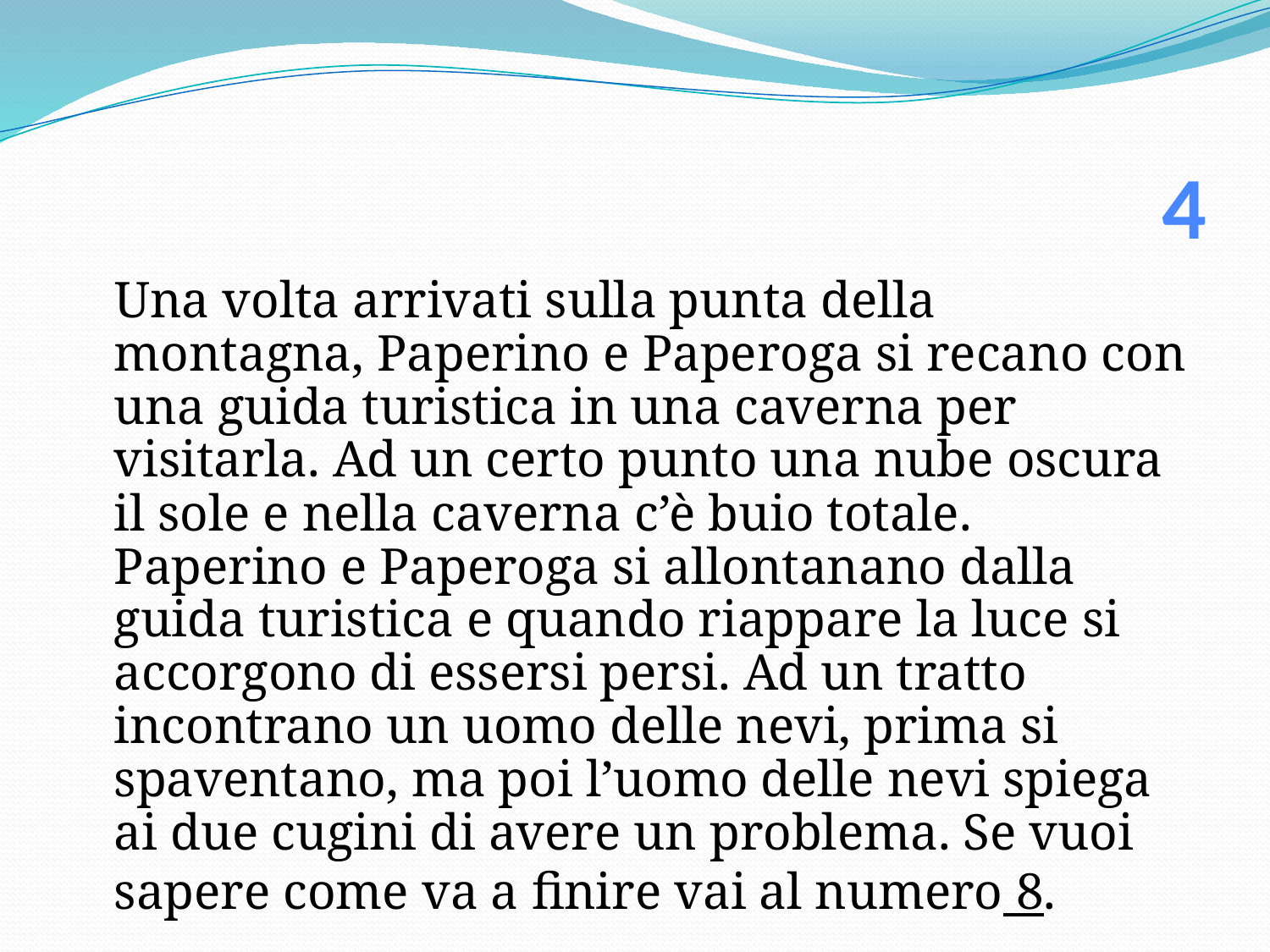

# 4
   Una volta arrivati sulla punta della montagna, Paperino e Paperoga si recano con una guida turistica in una caverna per visitarla. Ad un certo punto una nube oscura il sole e nella caverna c’è buio totale. Paperino e Paperoga si allontanano dalla guida turistica e quando riappare la luce si accorgono di essersi persi. Ad un tratto incontrano un uomo delle nevi, prima si spaventano, ma poi l’uomo delle nevi spiega ai due cugini di avere un problema. Se vuoi sapere come va a finire vai al numero 8.